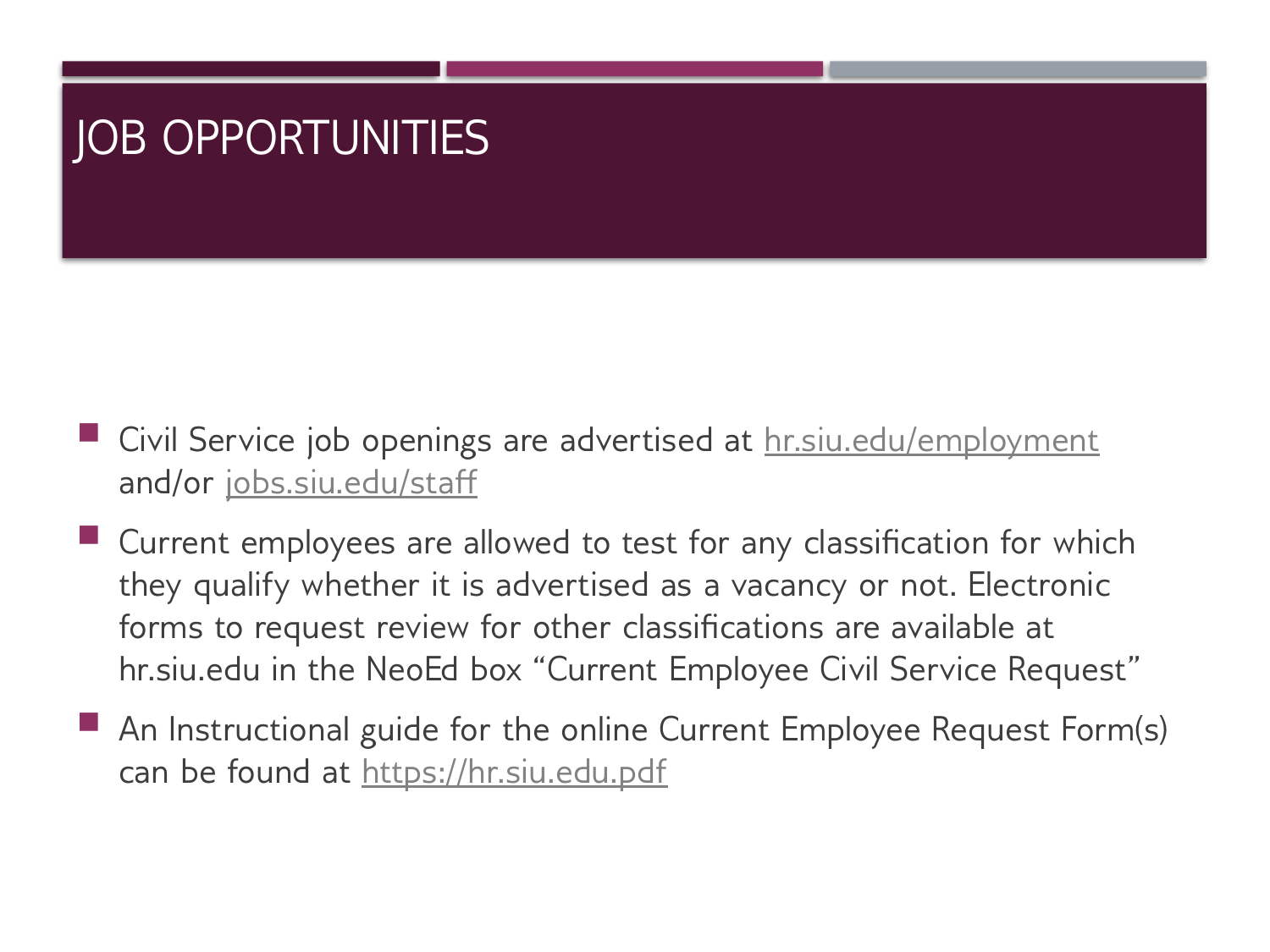

# Job Opportunities
Civil Service job openings are advertised at hr.siu.edu/employment and/or jobs.siu.edu/staff
Current employees are allowed to test for any classification for which they qualify whether it is advertised as a vacancy or not. Electronic forms to request review for other classifications are available at hr.siu.edu in the NeoEd box “Current Employee Civil Service Request”
An Instructional guide for the online Current Employee Request Form(s) can be found at https://hr.siu.edu.pdf